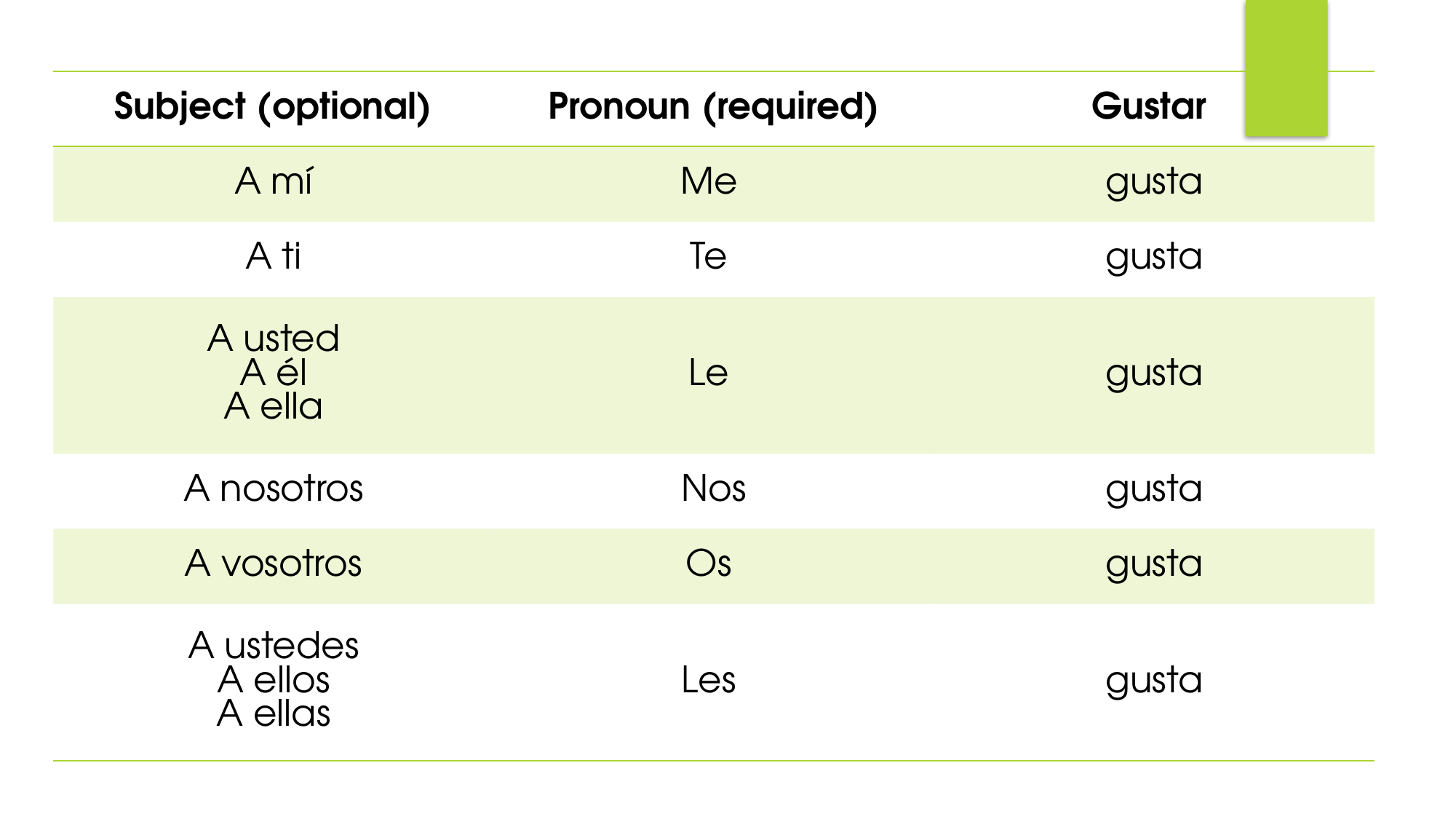

| Subject (optional) | Pronoun (required) | Gustar |
| --- | --- | --- |
| A mí | Me | gusta |
| A ti | Te | gusta |
| A usted A él A ella | Le | gusta |
| A nosotros | Nos | gusta |
| A vosotros | Os | gusta |
| A ustedes A ellos A ellas | Les | gusta |